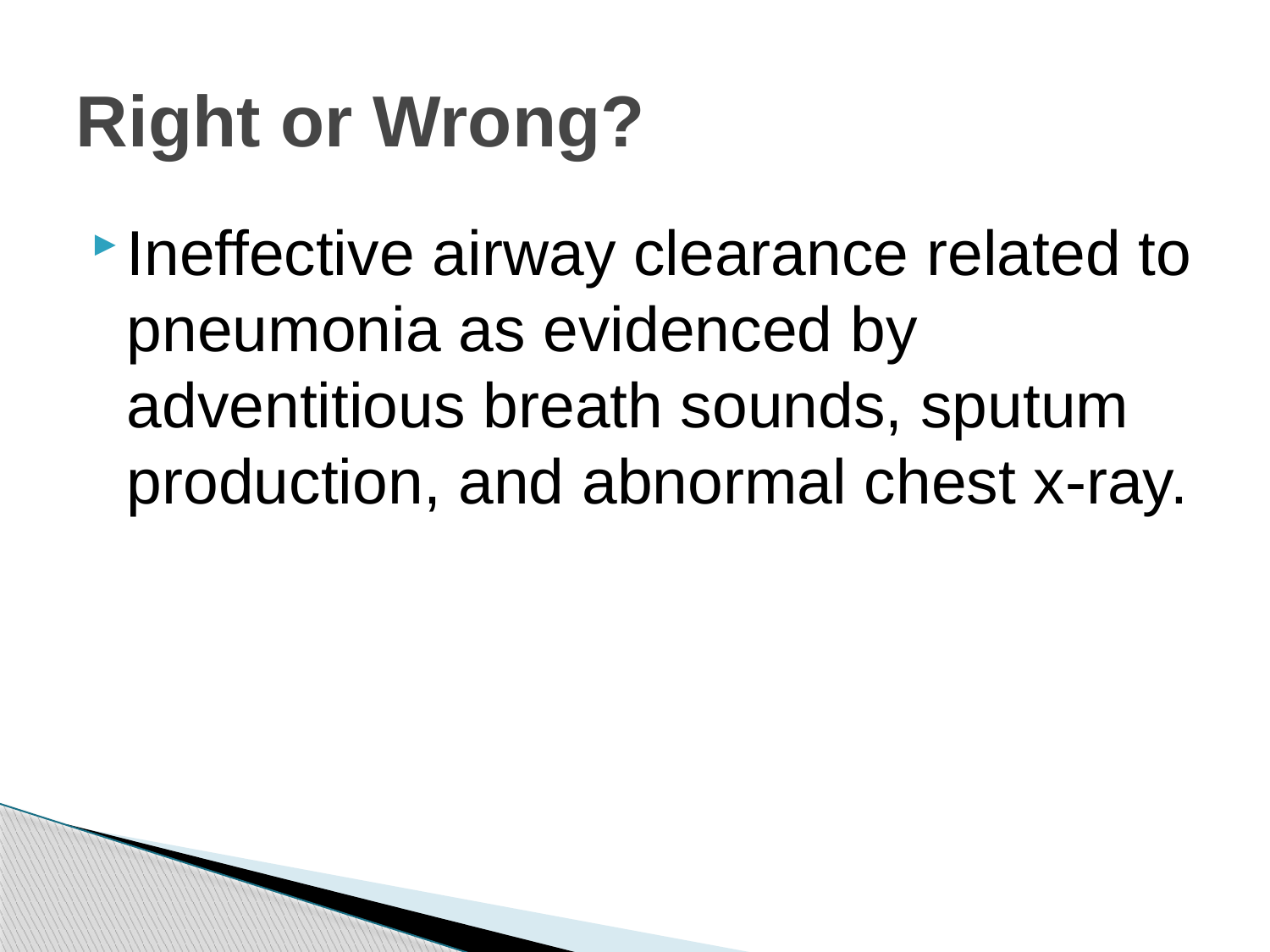

# Right or Wrong?
Ineffective airway clearance related to pneumonia as evidenced by adventitious breath sounds, sputum production, and abnormal chest x-ray.